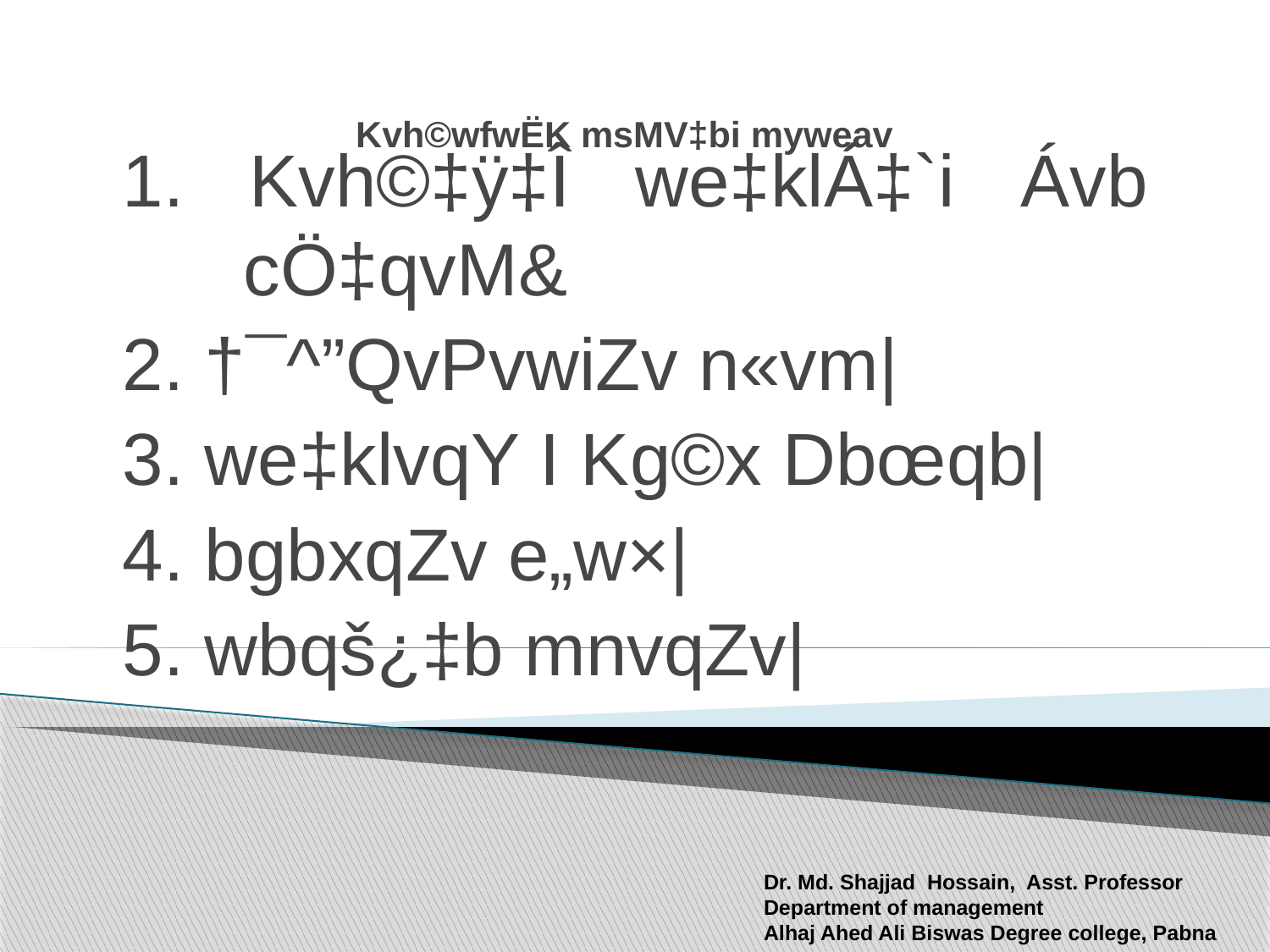

# Kvh©wfwËK msMV‡bi myweav
1. Kvh©‡ÿ‡Î we‡klÁ‡`i Ávb cÖ‡qvM&
2. †¯^”QvPvwiZv n«vm|
3. we‡klvqY I Kg©x Dbœqb|
4. bgbxqZv e„w×|
5. wbqš¿‡b mnvqZv|

Dr. Md. Shajjad  Hossain,  Asst. Professor
Department of management
Alhaj Ahed Ali Biswas Degree college, Pabna